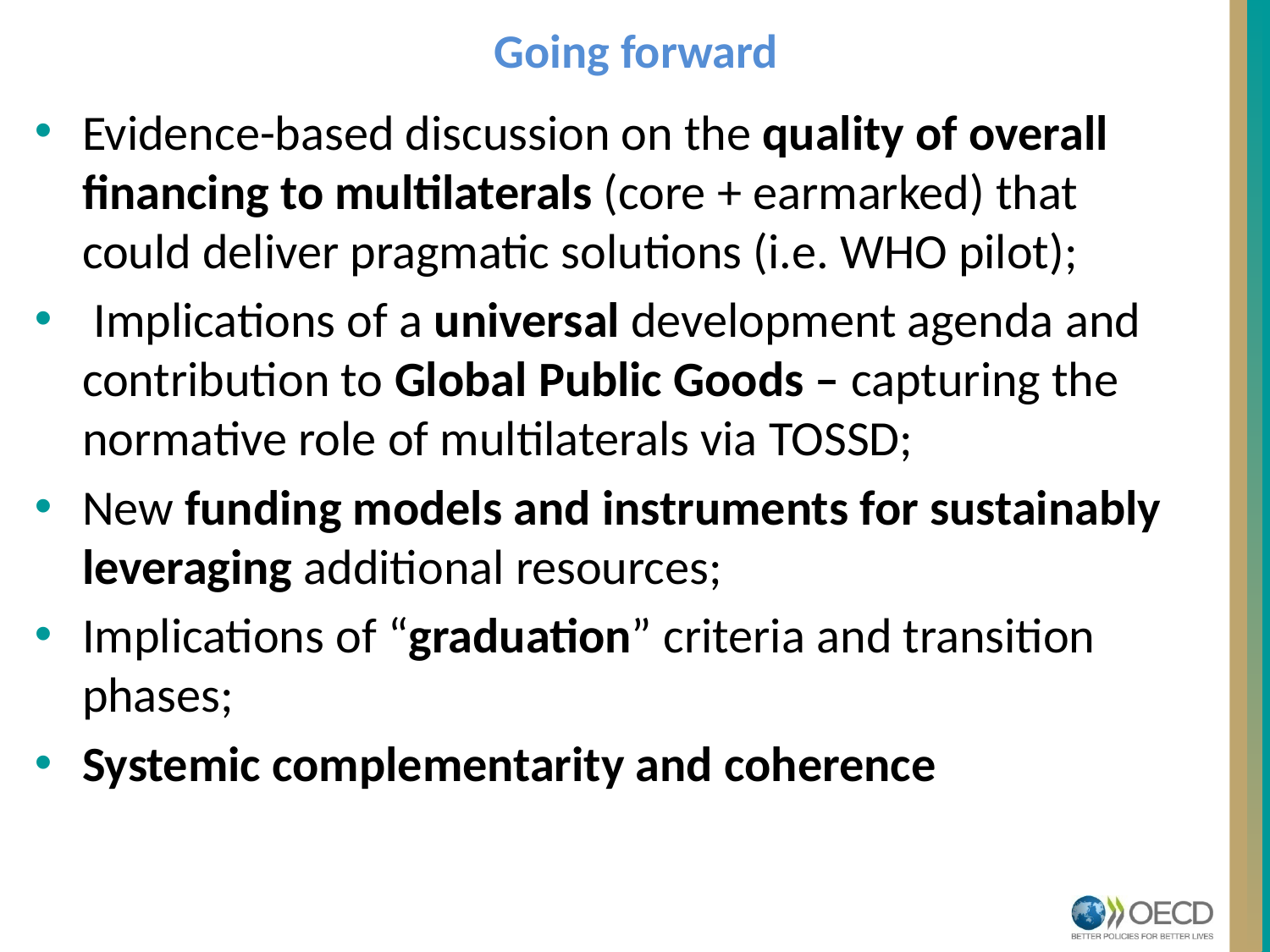

# Going forward
Evidence-based discussion on the quality of overall financing to multilaterals (core + earmarked) that could deliver pragmatic solutions (i.e. WHO pilot);
 Implications of a universal development agenda and contribution to Global Public Goods – capturing the normative role of multilaterals via TOSSD;
New funding models and instruments for sustainably leveraging additional resources;
Implications of “graduation” criteria and transition phases;
Systemic complementarity and coherence